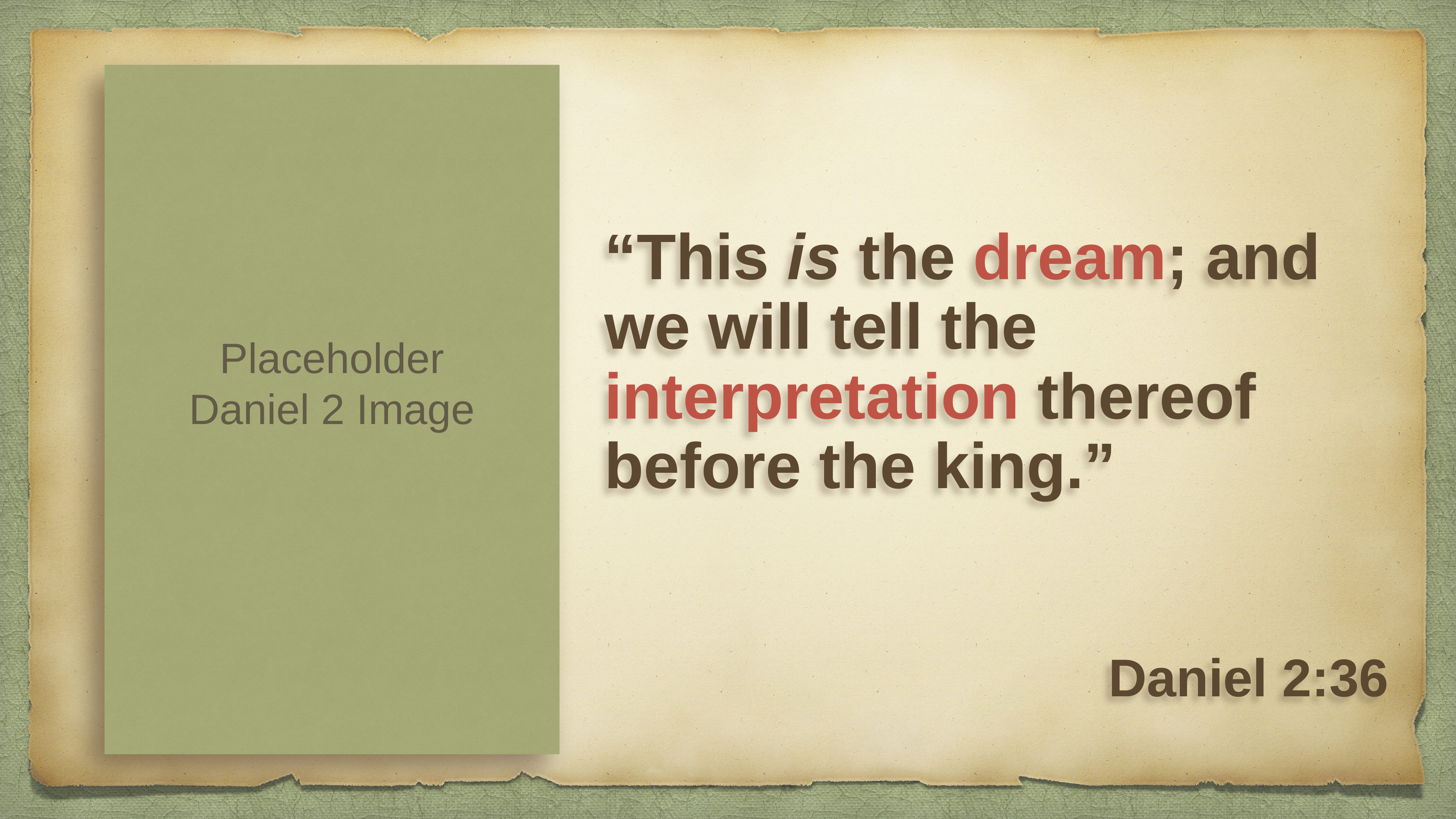

“This is the dream; and we will tell the interpretation thereof before the king.”
Placeholder
Daniel 2 Image
Daniel 2:36